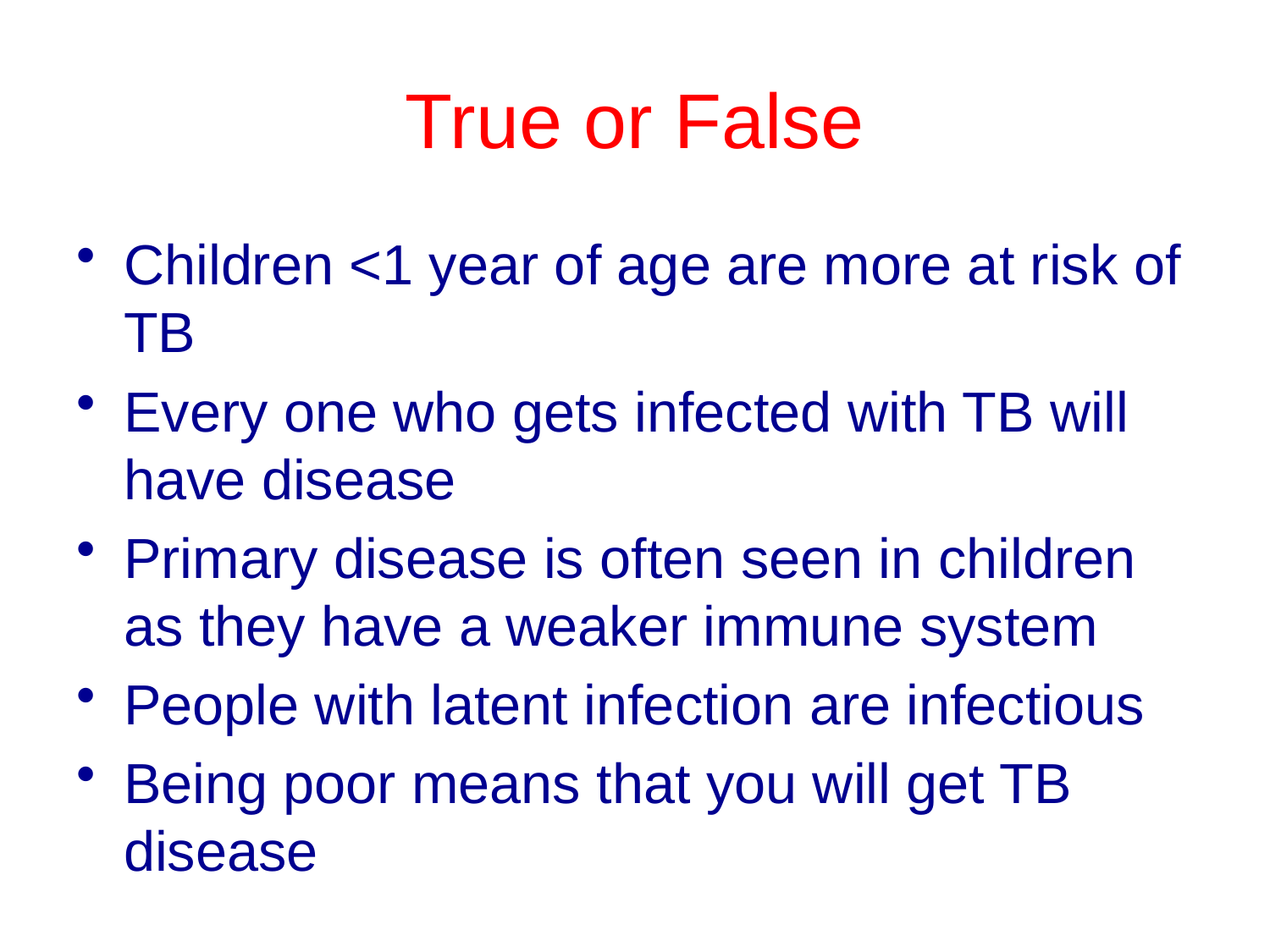

# True or False
Children <1 year of age are more at risk of TB
Every one who gets infected with TB will have disease
Primary disease is often seen in children as they have a weaker immune system
People with latent infection are infectious
Being poor means that you will get TB disease